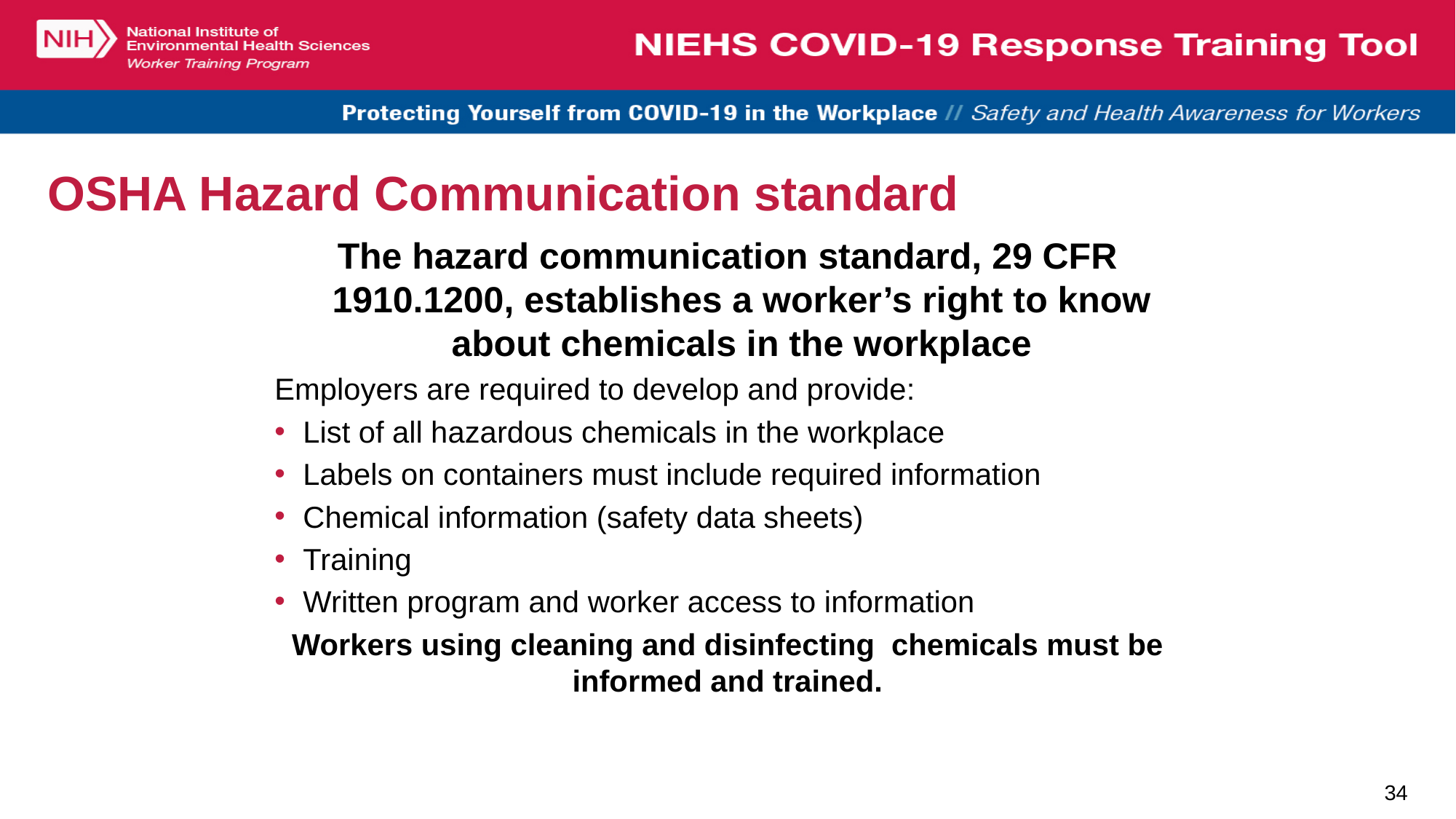

# OSHA Hazard Communication standard
The hazard communication standard, 29 CFR 1910.1200, establishes a worker’s right to know about chemicals in the workplace
Employers are required to develop and provide:
List of all hazardous chemicals in the workplace
Labels on containers must include required information
Chemical information (safety data sheets)
Training
Written program and worker access to information
Workers using cleaning and disinfecting  chemicals must be informed and trained.
34